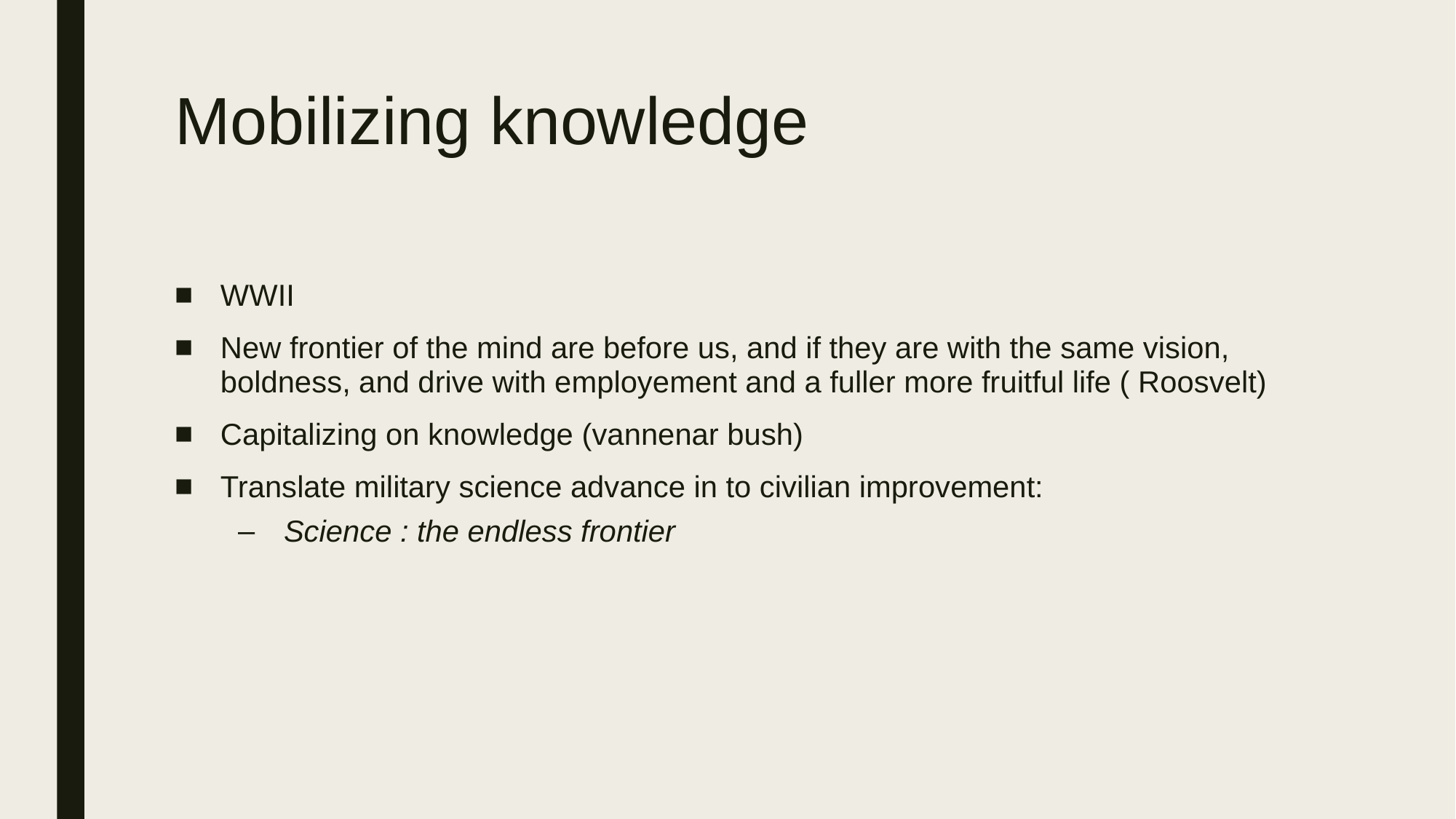

# Mobilizing knowledge
WWII
New frontier of the mind are before us, and if they are with the same vision, boldness, and drive with employement and a fuller more fruitful life ( Roosvelt)
Capitalizing on knowledge (vannenar bush)
Translate military science advance in to civilian improvement:
Science : the endless frontier